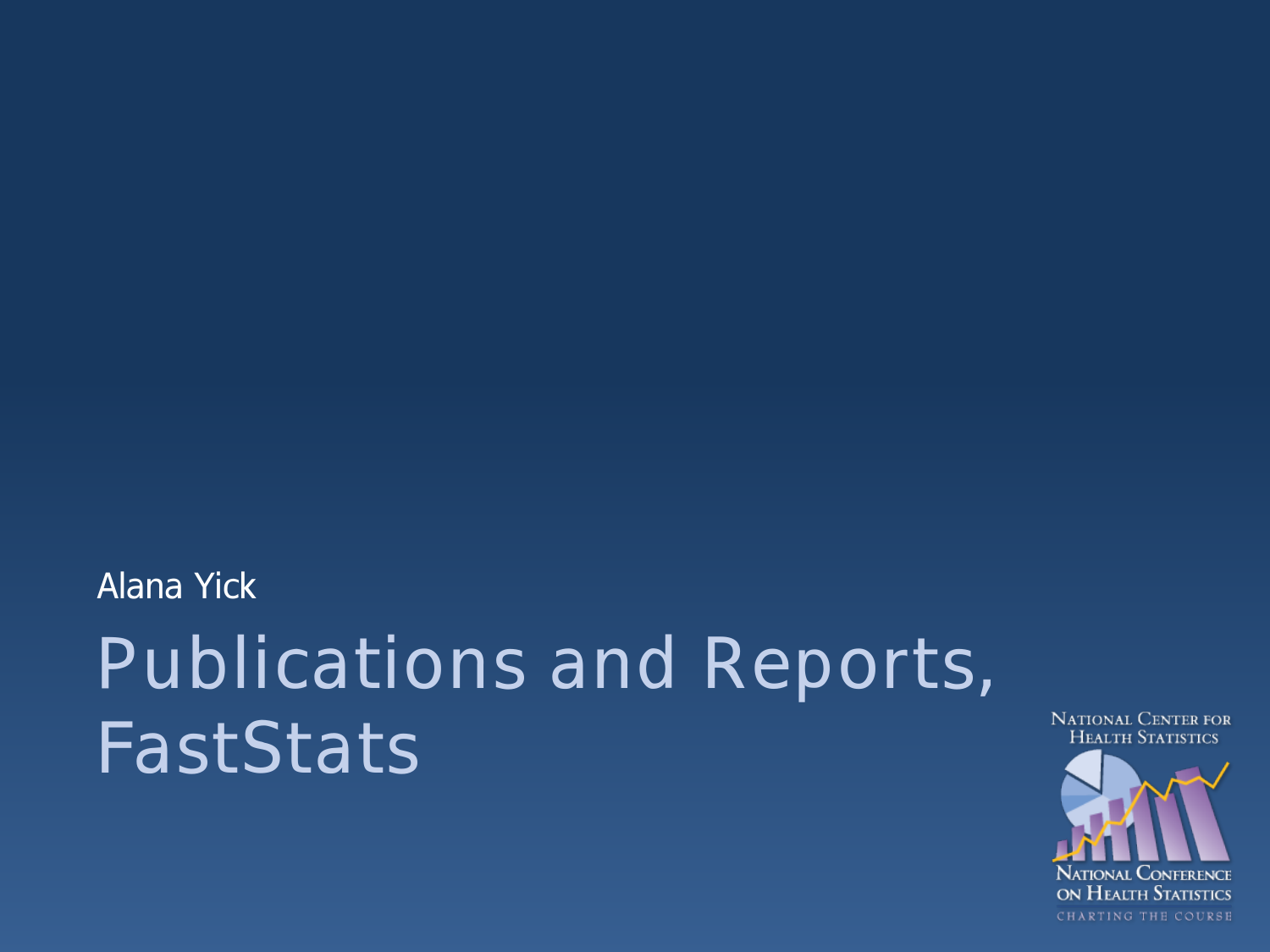

Alana Yick
# Publications and Reports, FastStats